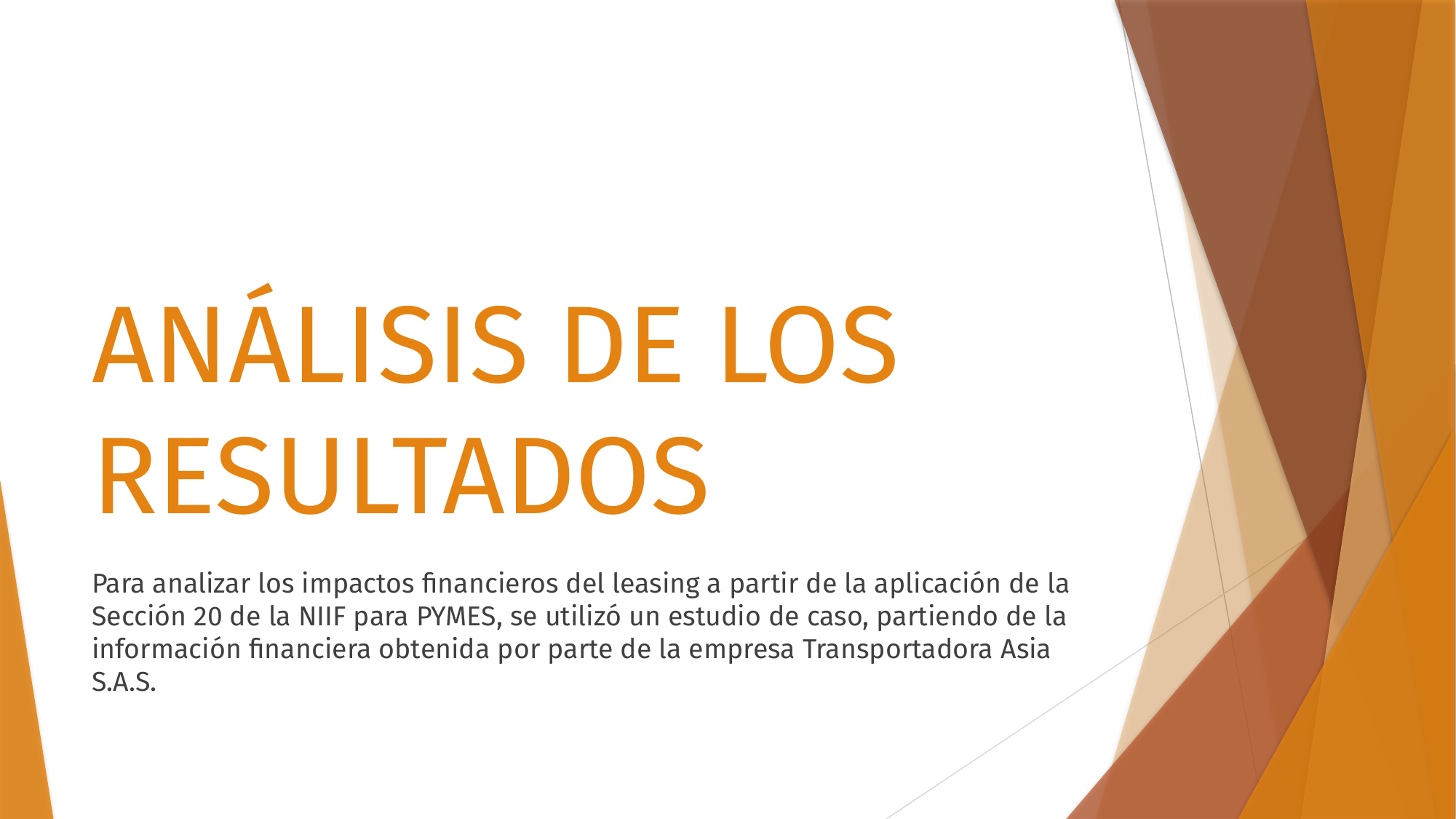

# ANÁLISIS DE LOS RESULTADOS
Para analizar los impactos financieros del leasing a partir de la aplicación de la Sección 20 de la NIIF para PYMES, se utilizó un estudio de caso, partiendo de la información financiera obtenida por parte de la empresa Transportadora Asia S.A.S.